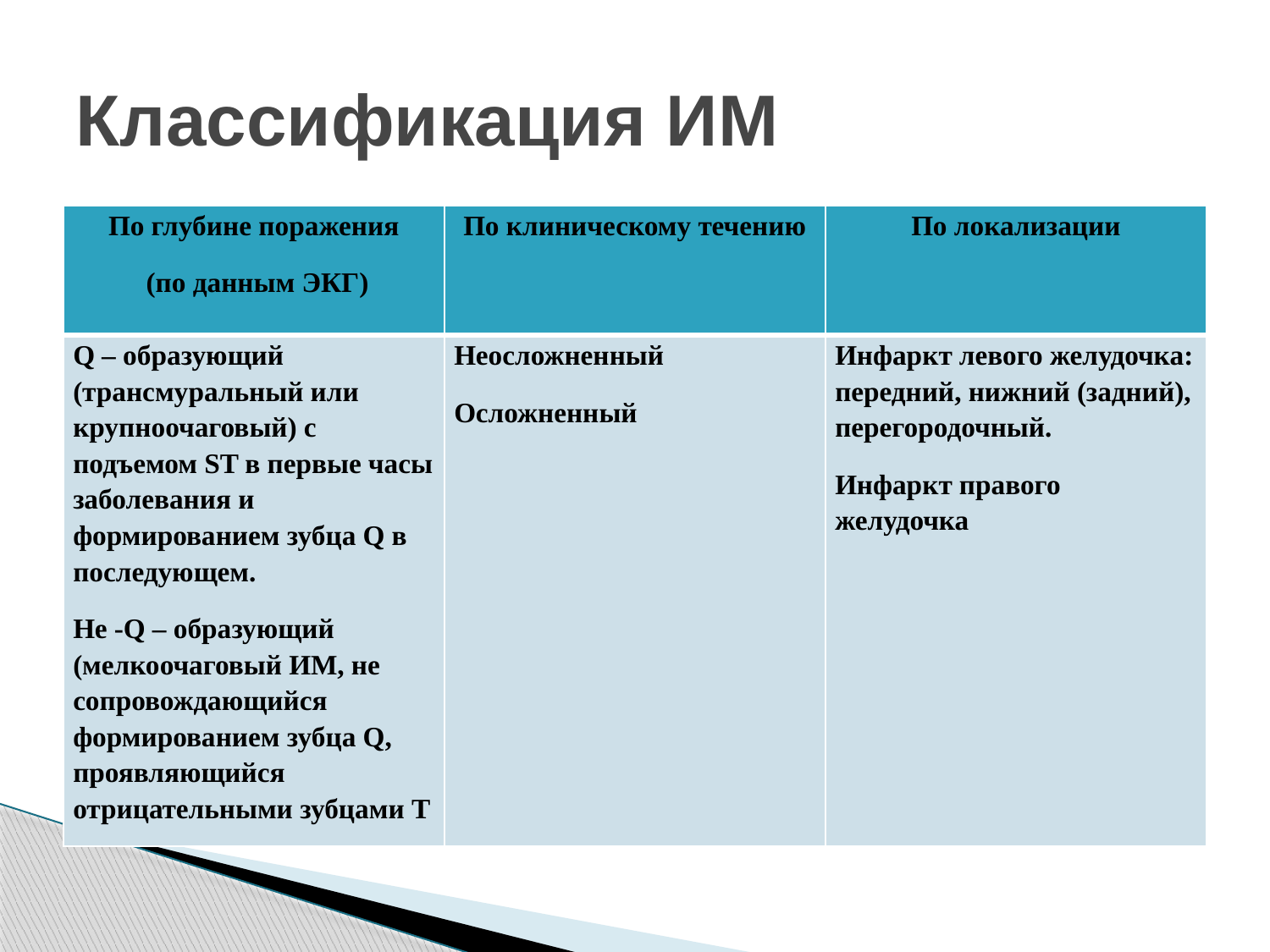

# Классификация ИМ
| По глубине поражения (по данным ЭКГ) | По клиническому течению | По локализации |
| --- | --- | --- |
| Q – образующий (трансмуральный или крупноочаговый) с подъемом ST в первые часы заболевания и формированием зубца Q в последующем. Не -Q – образующий (мелкоочаговый ИМ, не сопровождающийся формированием зубца Q, проявляющийся отрицательными зубцами T | Неосложненный Осложненный | Инфаркт левого желудочка: передний, нижний (задний), перегородочный. Инфаркт правого желудочка |